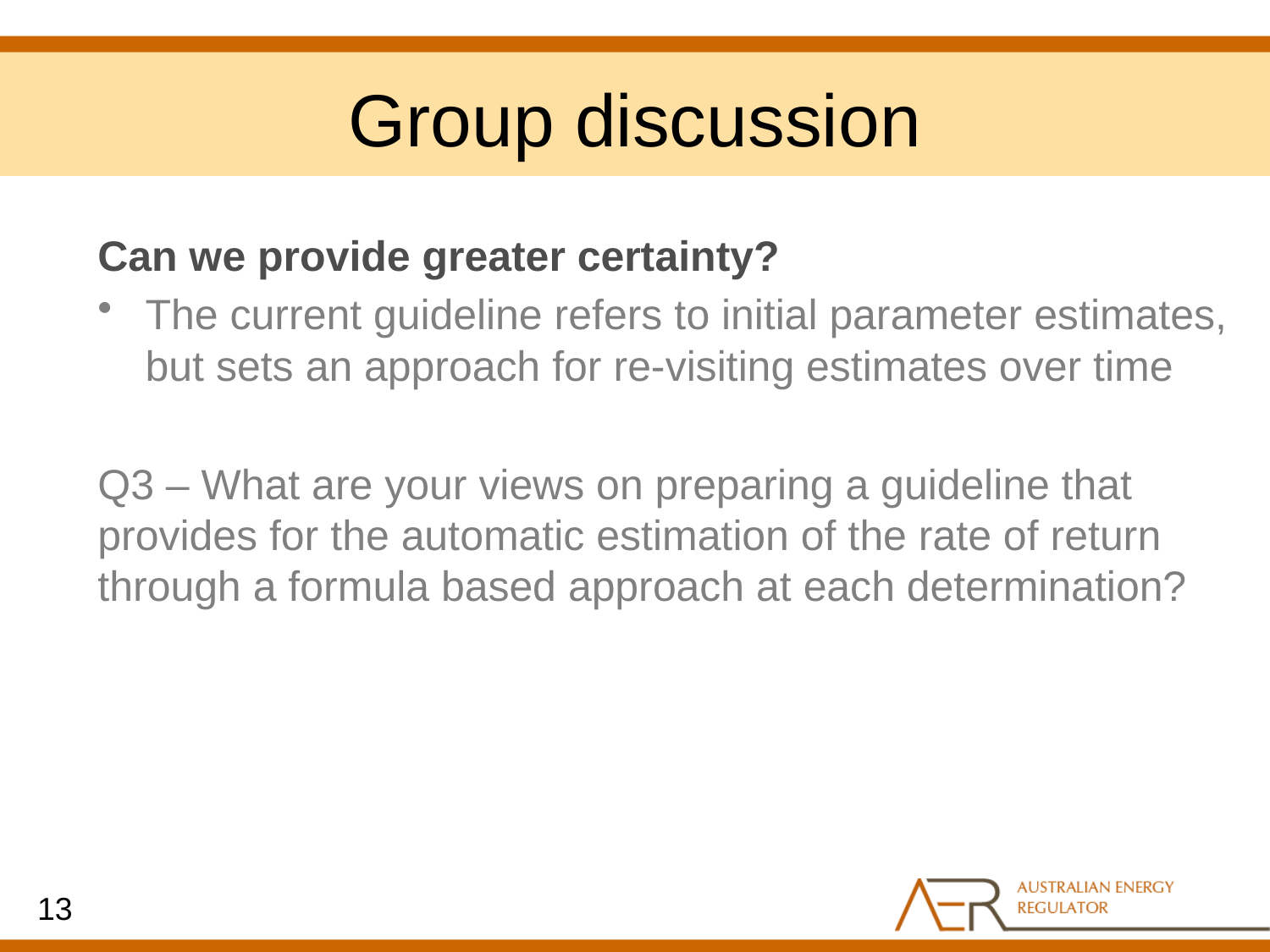

Group discussion
Can we provide greater certainty?
The current guideline refers to initial parameter estimates, but sets an approach for re-visiting estimates over time

Q3 – What are your views on preparing a guideline that provides for the automatic estimation of the rate of return through a formula based approach at each determination?

13